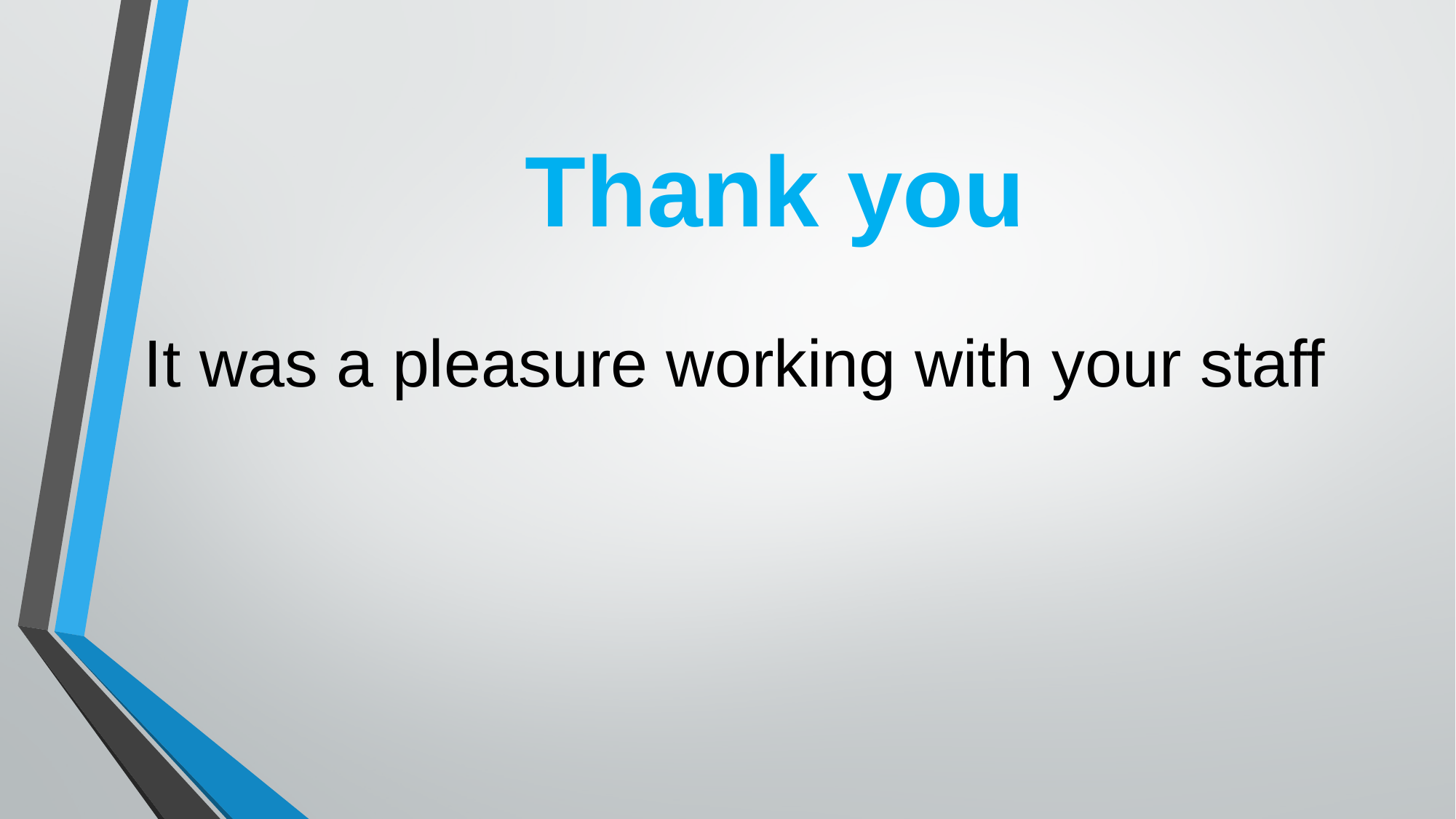

# Thank you
It was a pleasure working with your staff